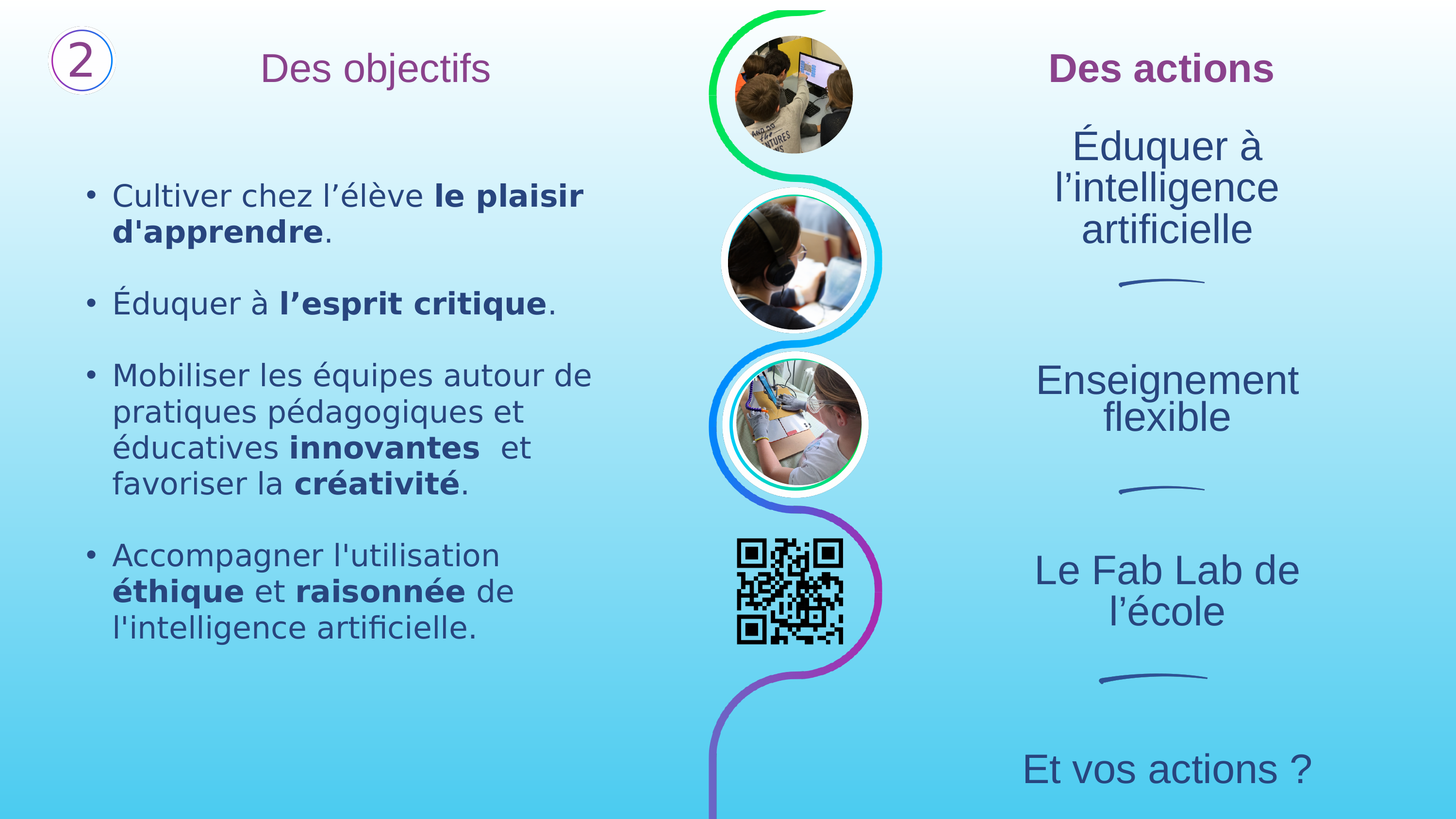

2
Des objectifs
Des actions
Éduquer à l’intelligence artificielle
Cultiver chez l’élève le plaisir d'apprendre. ​

Éduquer à l’esprit critique. ​

Mobiliser les équipes autour de pratiques pédagogiques et éducatives innovantes  et favoriser la créativité.

Accompagner l'utilisation  éthique et raisonnée de l'intelligence artificielle.

Enseignement flexible

Le Fab Lab de l’école

Et vos actions ?